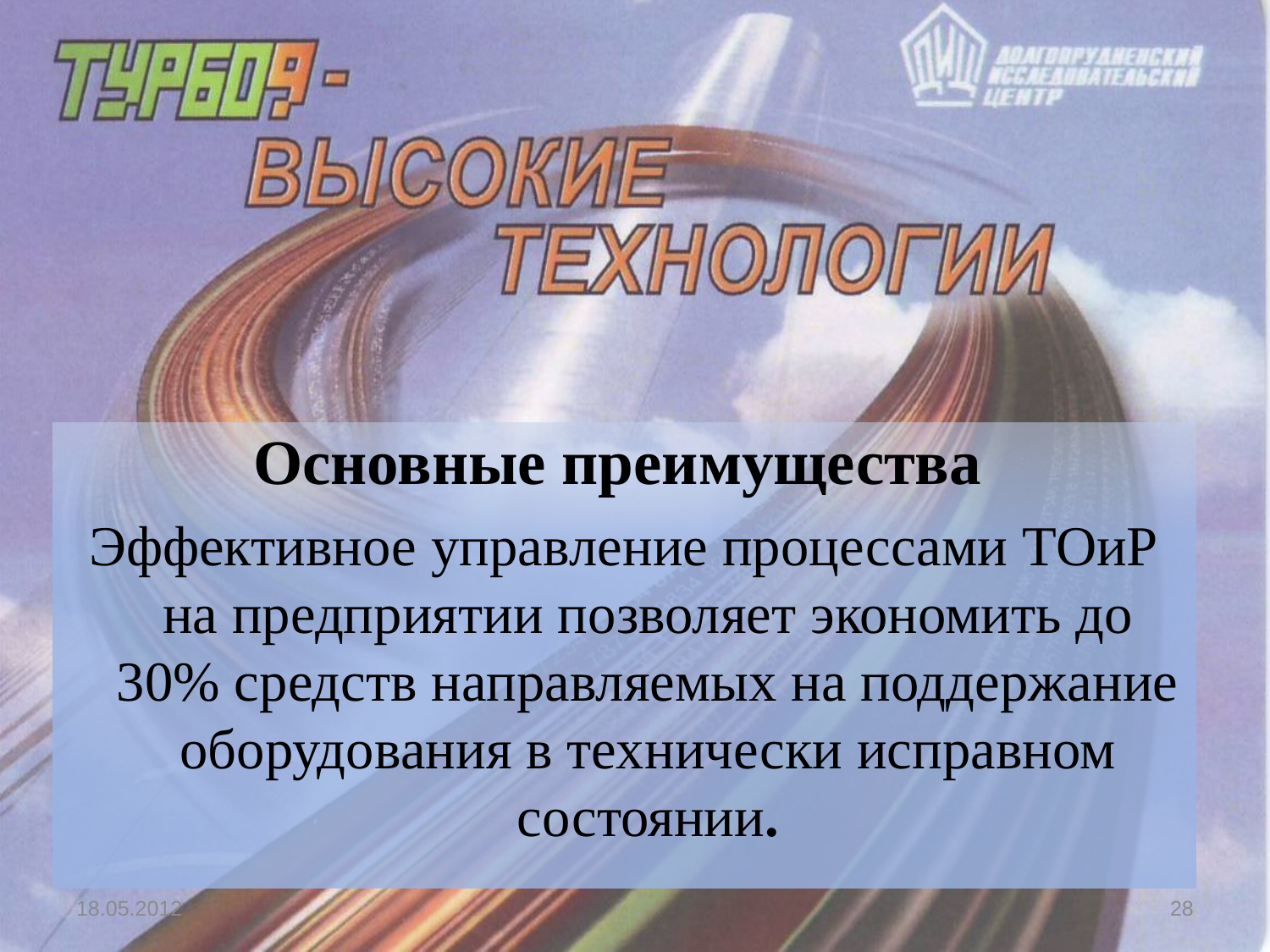

Основные преимущества
Эффективное управление процессами ТОиР на предприятии позволяет экономить до 30% средств направляемых на поддержание оборудования в технически исправном состоянии.

18.05.2012
28